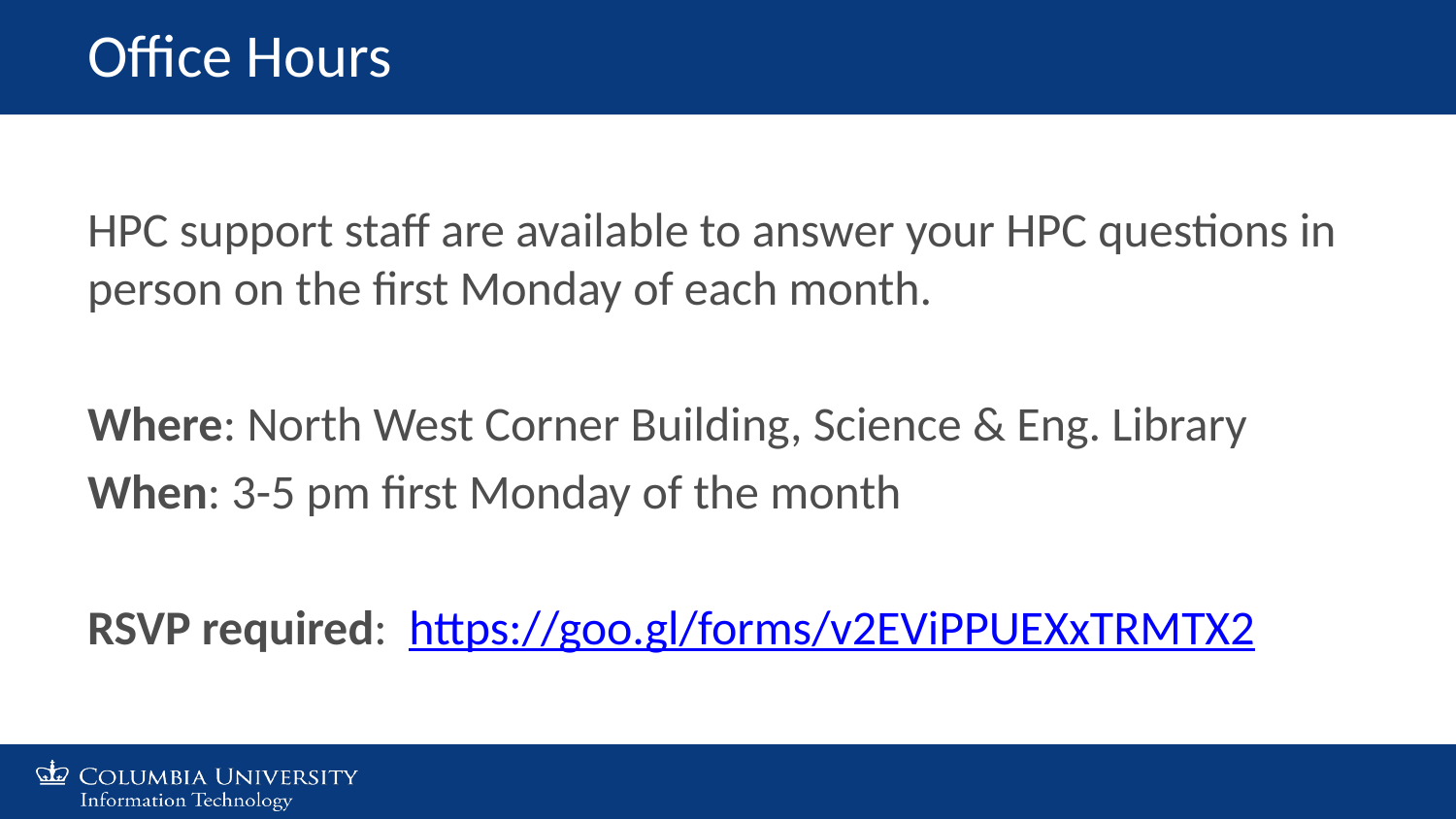

Office Hours
HPC support staff are available to answer your HPC questions in person on the first Monday of each month.

Where: North West Corner Building, Science & Eng. Library
When: 3-5 pm first Monday of the month

RSVP required:  https://goo.gl/forms/v2EViPPUEXxTRMTX2